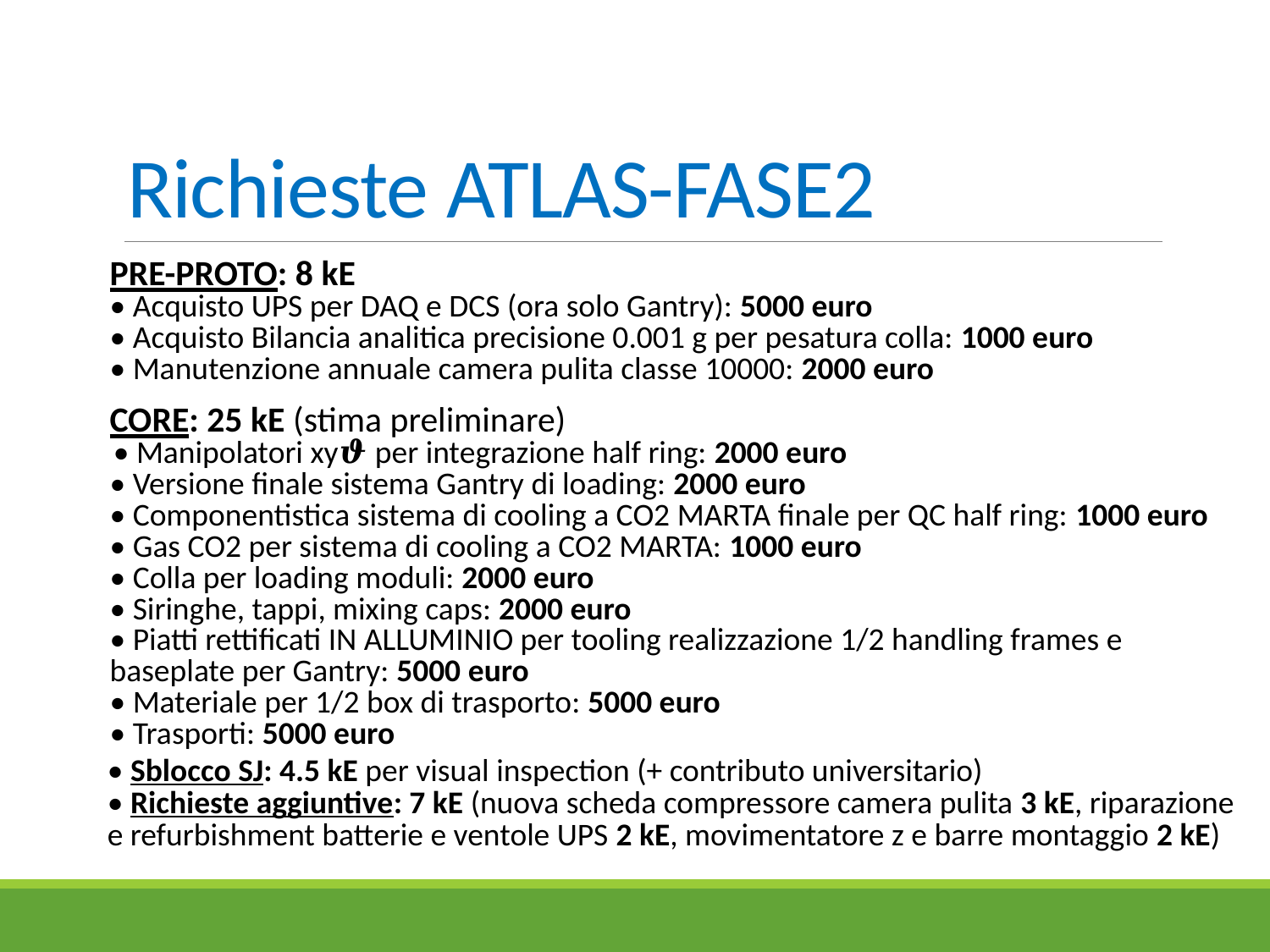

# Richieste ATLAS-FASE2
PRE-PROTO: 8 kE
• Acquisto UPS per DAQ e DCS (ora solo Gantry): 5000 euro
• Acquisto Bilancia analitica precisione 0.001 g per pesatura colla: 1000 euro
• Manutenzione annuale camera pulita classe 10000: 2000 euro

CORE: 25 kE (stima preliminare)
 • Manipolatori xy𝝑 per integrazione half ring: 2000 euro
• Versione finale sistema Gantry di loading: 2000 euro
• Componentistica sistema di cooling a CO2 MARTA finale per QC half ring: 1000 euro
• Gas CO2 per sistema di cooling a CO2 MARTA: 1000 euro
• Colla per loading moduli: 2000 euro
• Siringhe, tappi, mixing caps: 2000 euro
• Piatti rettificati IN ALLUMINIO per tooling realizzazione 1/2 handling frames e baseplate per Gantry: 5000 euro
• Materiale per 1/2 box di trasporto: 5000 euro
• Trasporti: 5000 euro
• Sblocco SJ: 4.5 kE per visual inspection (+ contributo universitario)
• Richieste aggiuntive: 7 kE (nuova scheda compressore camera pulita 3 kE, riparazione e refurbishment batterie e ventole UPS 2 kE, movimentatore z e barre montaggio 2 kE)